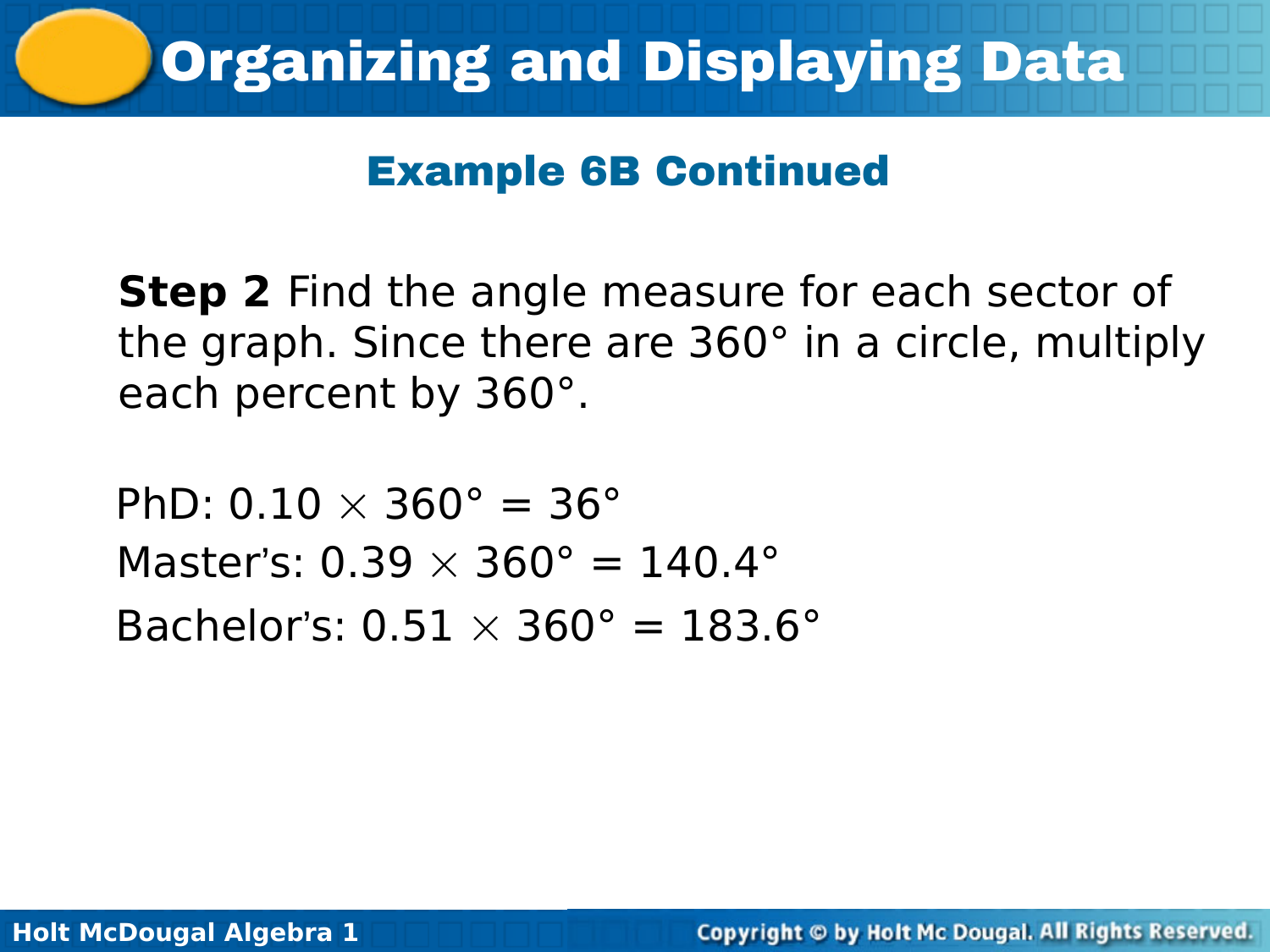

Example 6B Continued
Step 2 Find the angle measure for each sector of the graph. Since there are 360° in a circle, multiply each percent by 360°.
PhD: 0.10 × 360° = 36°
Master’s: 0.39 × 360° = 140.4°
Bachelor’s: 0.51 × 360° = 183.6°